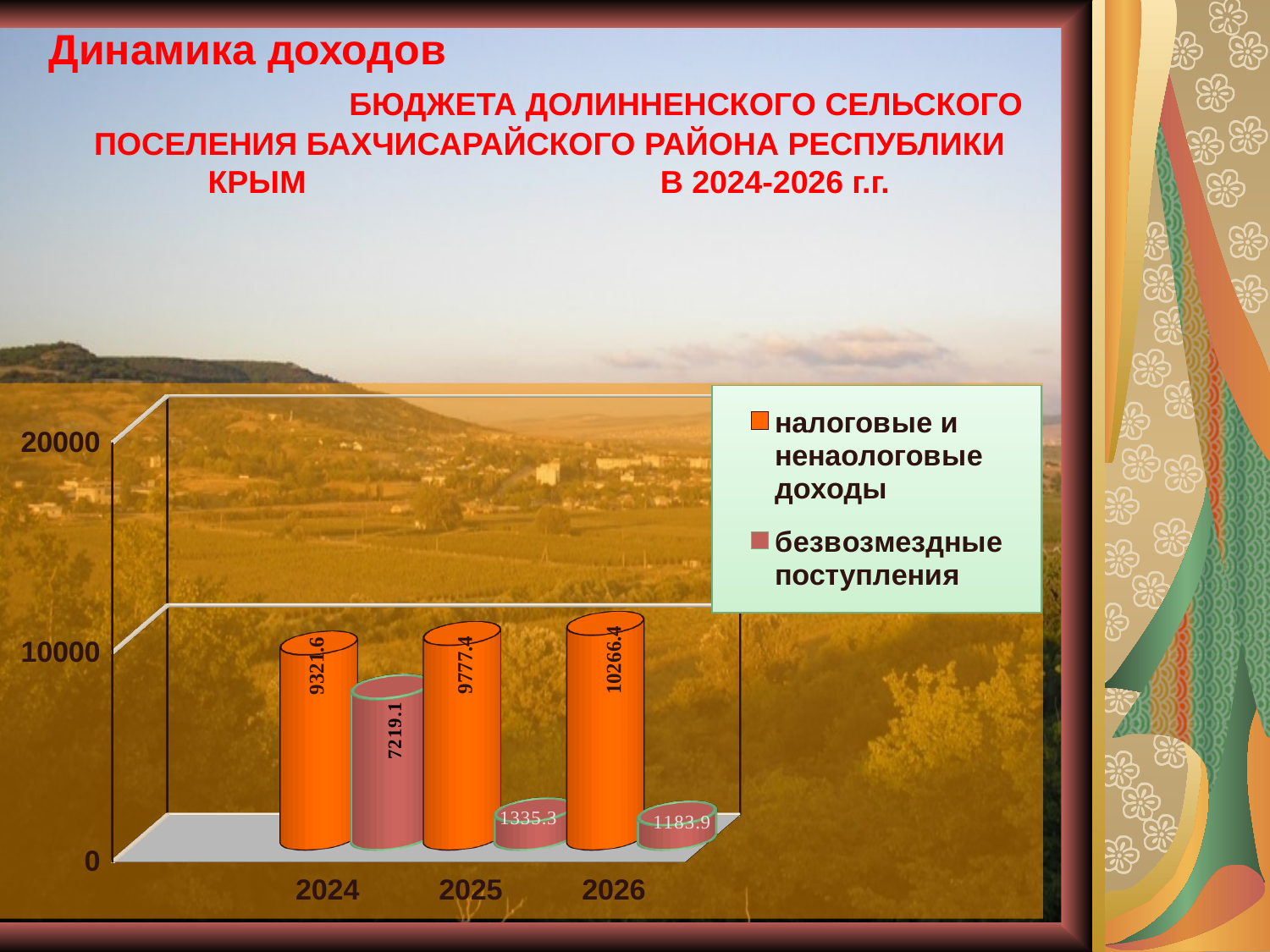

# Динамика доходов                                                                           БЮДЖЕТА ДОЛИННЕНСКОГО СЕЛЬСКОГО ПОСЕЛЕНИЯ БАХЧИСАРАЙСКОГО РАЙОНА РЕСПУБЛИКИ КРЫМ                                        В 2024-2026 г.г.

[unsupported chart]